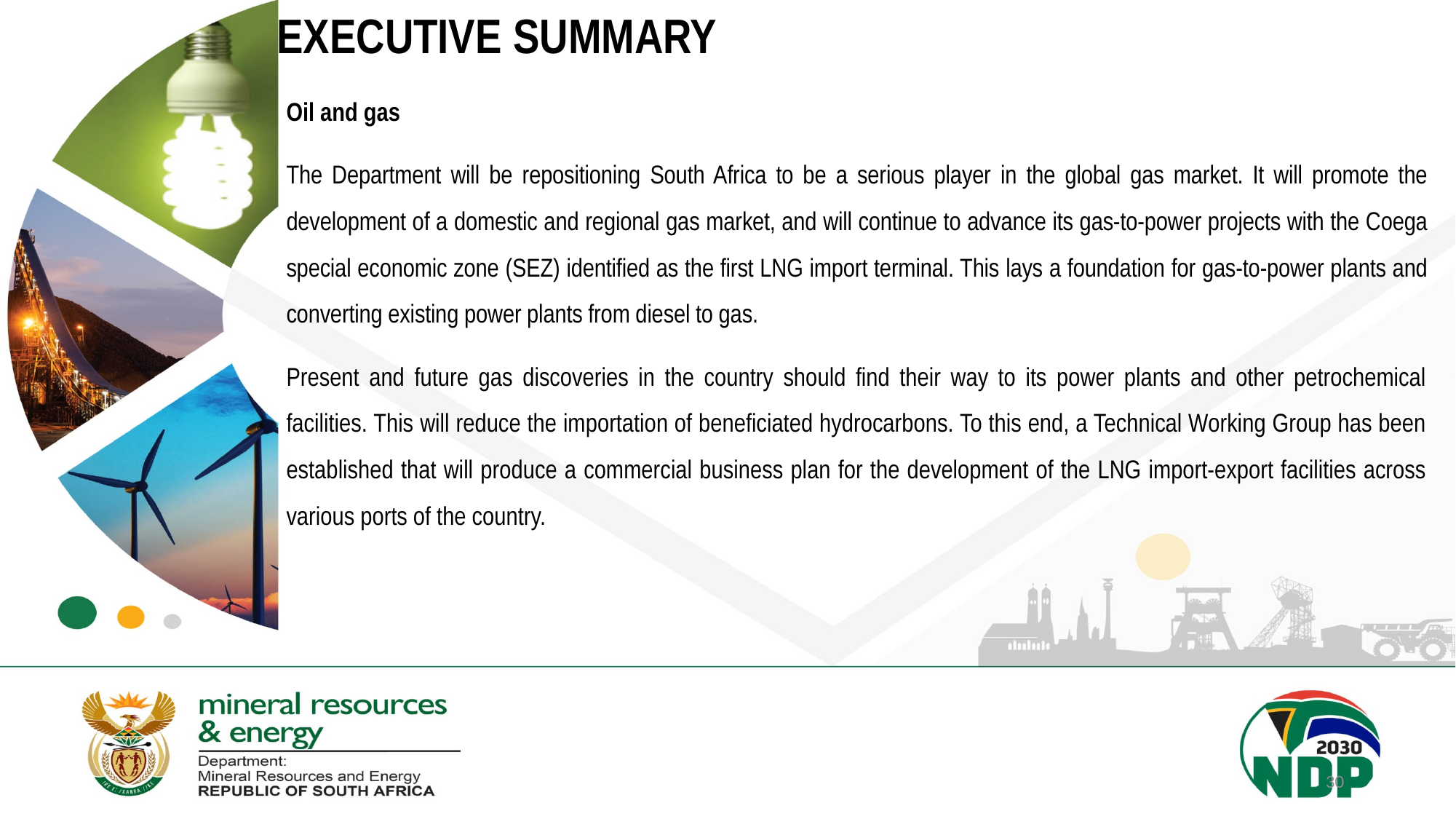

# EXECUTIVE SUMMARY
Oil and gas
The Department will be repositioning South Africa to be a serious player in the global gas market. It will promote the development of a domestic and regional gas market, and will continue to advance its gas-to-power projects with the Coega special economic zone (SEZ) identified as the first LNG import terminal. This lays a foundation for gas-to-power plants and converting existing power plants from diesel to gas.
Present and future gas discoveries in the country should find their way to its power plants and other petrochemical facilities. This will reduce the importation of beneficiated hydrocarbons. To this end, a Technical Working Group has been established that will produce a commercial business plan for the development of the LNG import-export facilities across various ports of the country.

30